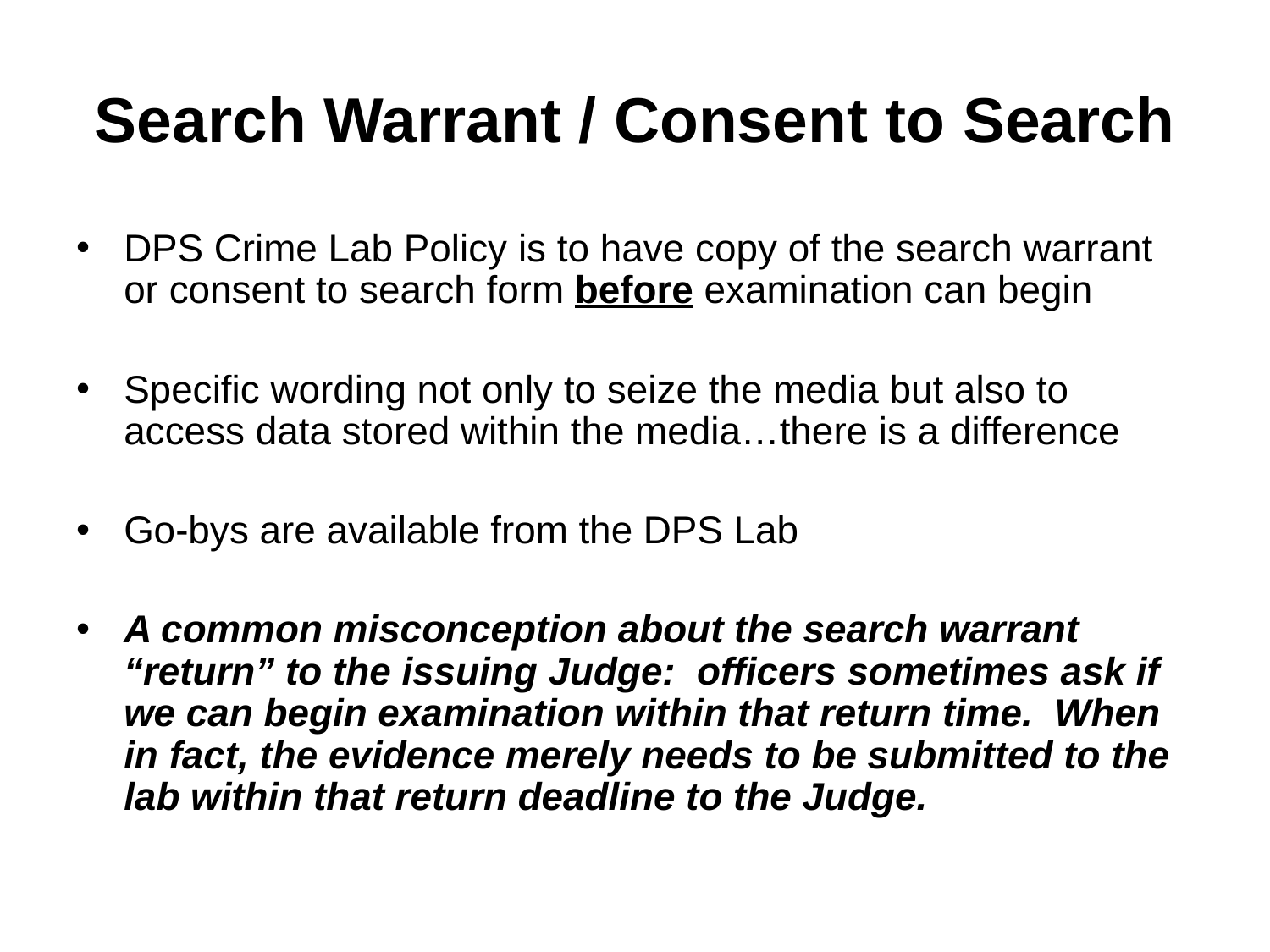

# Search Warrant / Consent to Search
DPS Crime Lab Policy is to have copy of the search warrant or consent to search form before examination can begin

Specific wording not only to seize the media but also to access data stored within the media…there is a difference

Go-bys are available from the DPS Lab

A common misconception about the search warrant “return” to the issuing Judge:  officers sometimes ask if we can begin examination within that return time.  When in fact, the evidence merely needs to be submitted to the lab within that return deadline to the Judge.